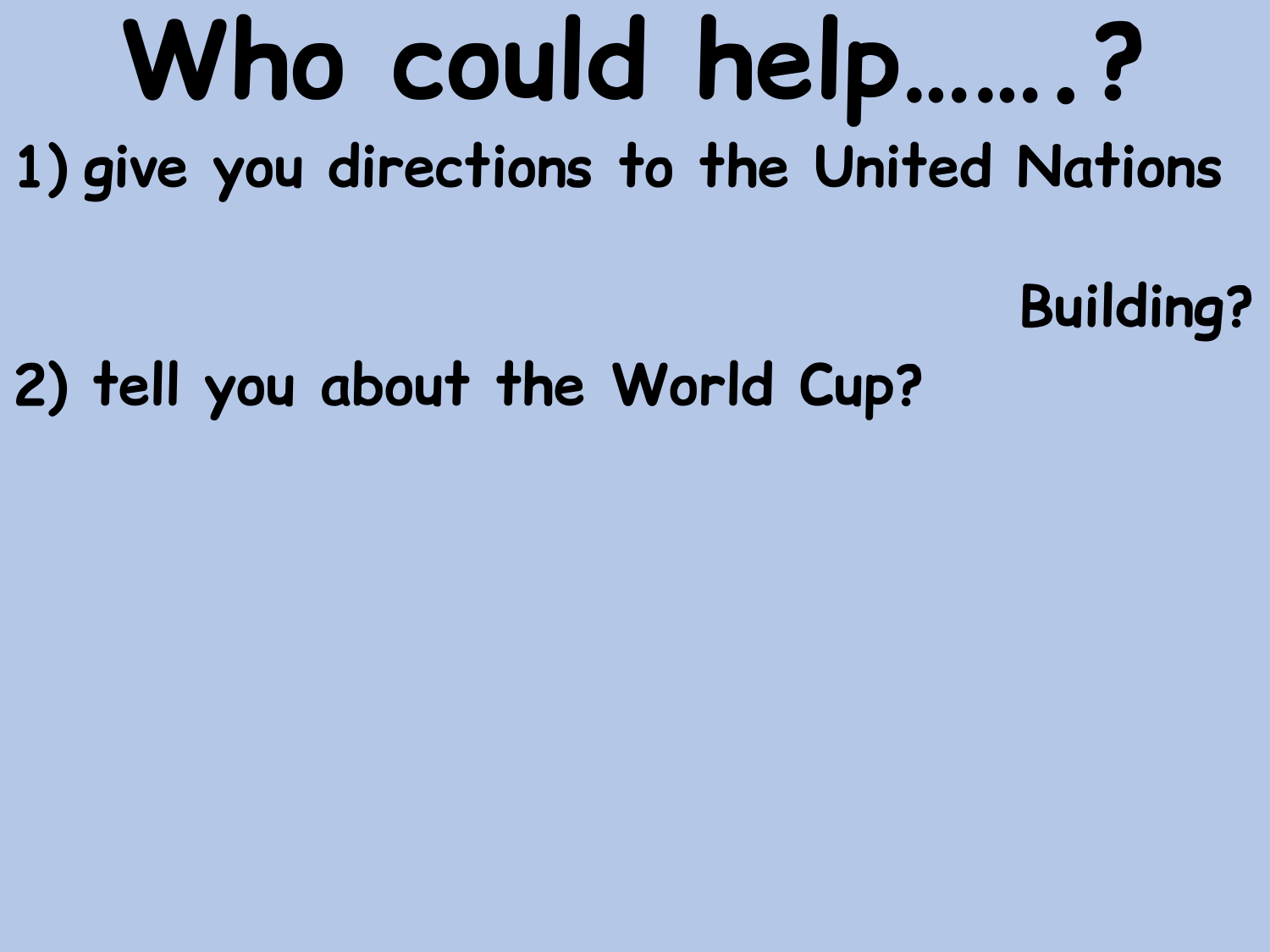

Who could help…….?
give you directions to the United Nations
                                         Building?
2) tell you about the World Cup?